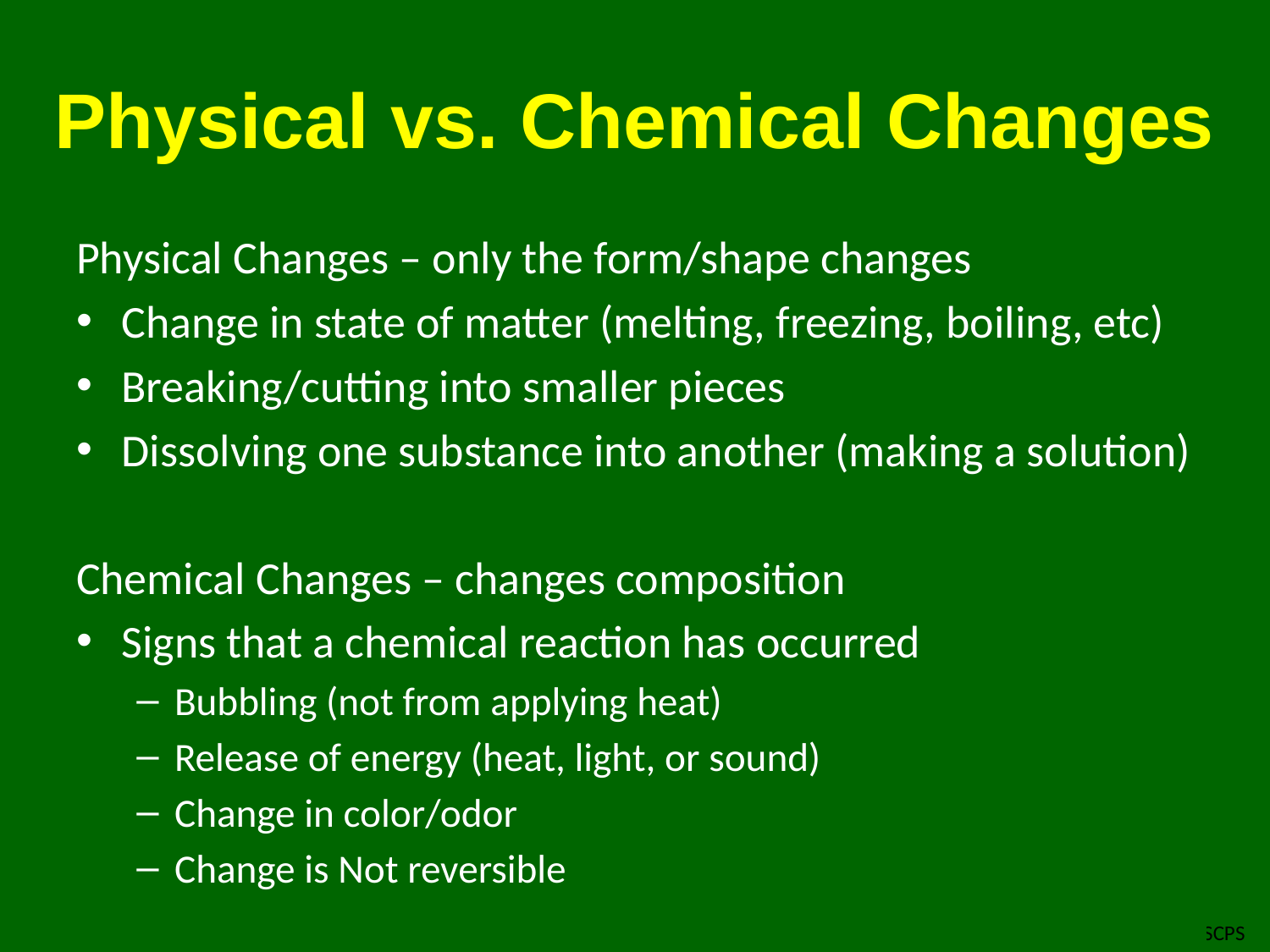

# Physical vs. Chemical Changes
Physical Changes – only the form/shape changes
Change in state of matter (melting, freezing, boiling, etc)
Breaking/cutting into smaller pieces
Dissolving one substance into another (making a solution)

Chemical Changes – changes composition
Signs that a chemical reaction has occurred
Bubbling (not from applying heat)
Release of energy (heat, light, or sound)
Change in color/odor
Change is Not reversible